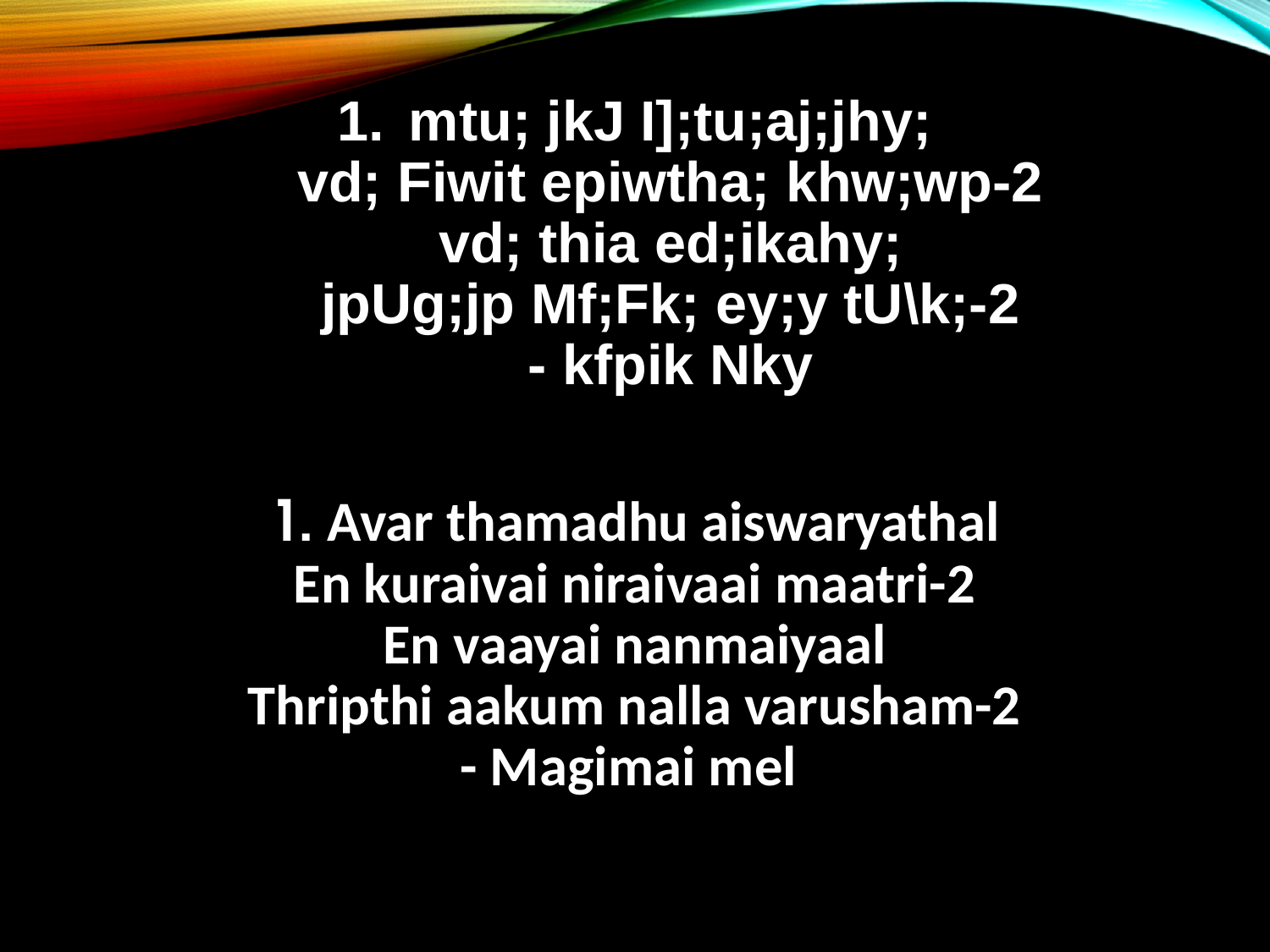

mtu; jkJ I];tu;aj;jhy;
vd; Fiwit epiwtha; khw;wp-2
vd; thia ed;ikahy;
jpUg;jp Mf;Fk; ey;y tU\k;-2
- kfpik Nky

1. Avar thamadhu aiswaryathal
En kuraivai niraivaai maatri-2
En vaayai nanmaiyaal
Thripthi aakum nalla varusham-2
- Magimai mel